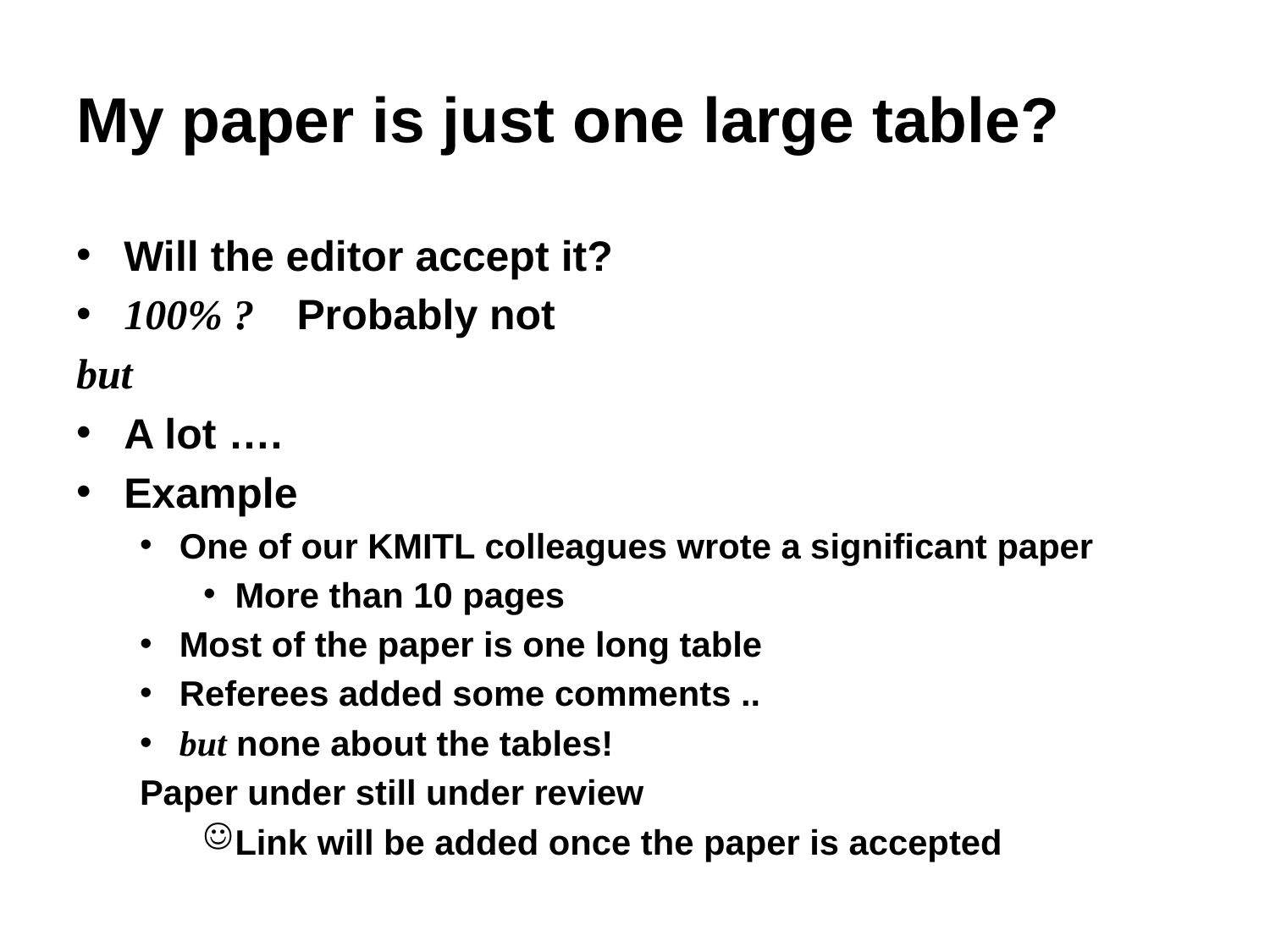

# My paper is just one large table?
Will the editor accept it?
100% ?    Probably not
but
A lot ….
Example
One of our KMITL colleagues wrote a significant paper
More than 10 pages
Most of the paper is one long table
Referees added some comments ..
but none about the tables!
Paper under still under review
Link will be added once the paper is accepted